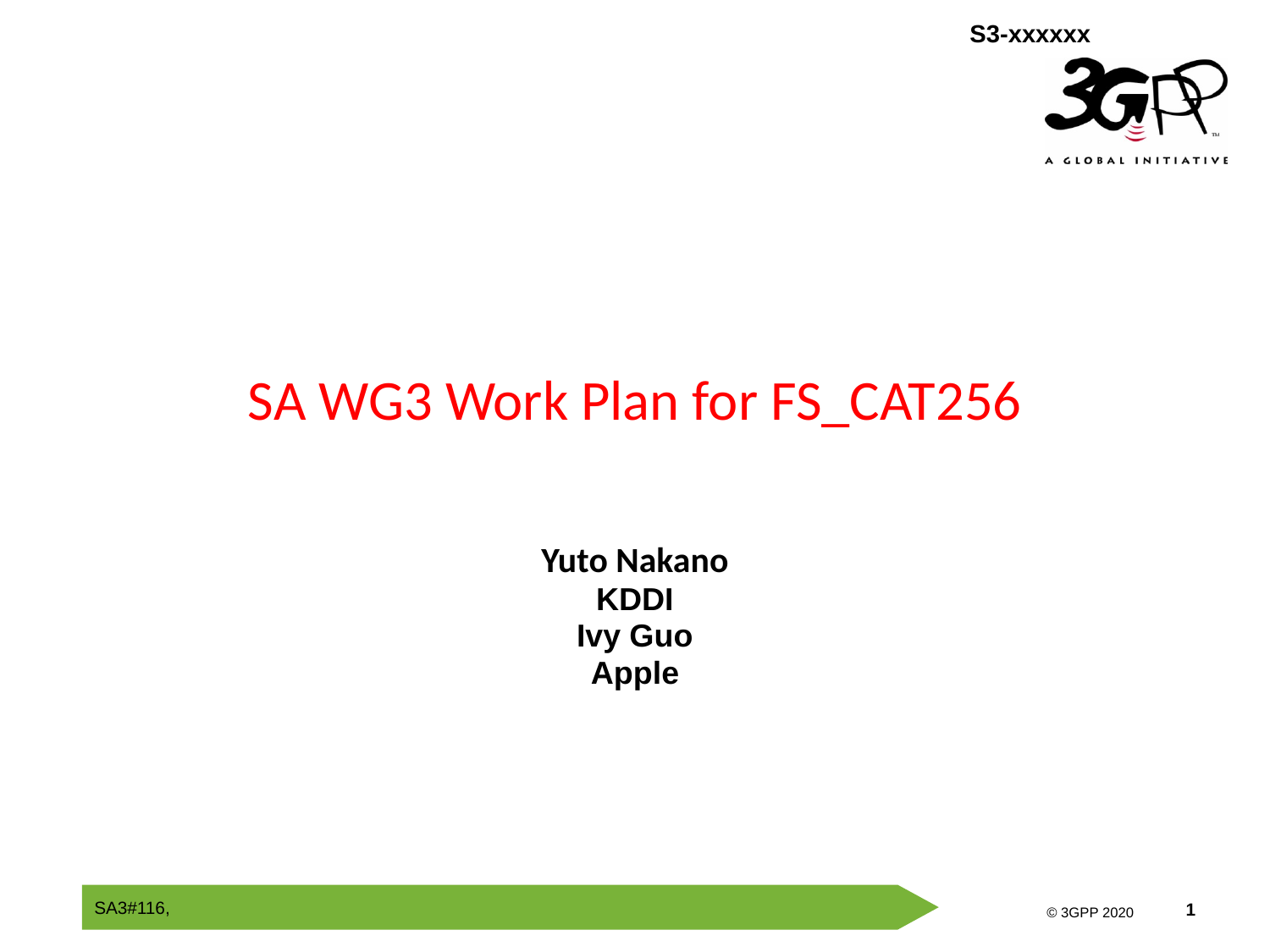

# SA WG3 Work Plan for FS_CAT256
Yuto Nakano
KDDI
Ivy Guo
Apple